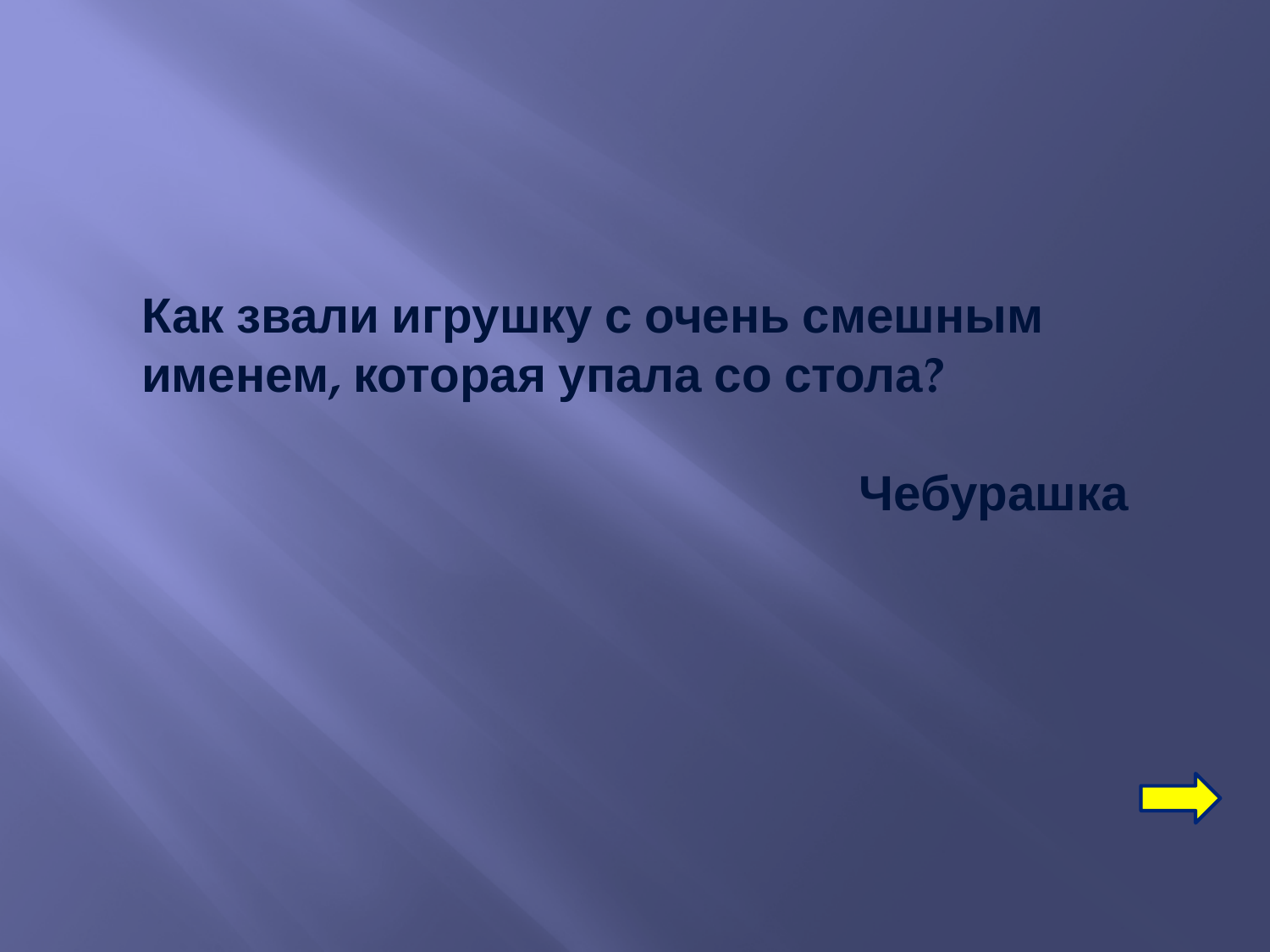

Как звали игрушку с очень смешным именем, которая упала со стола?

Чебурашка